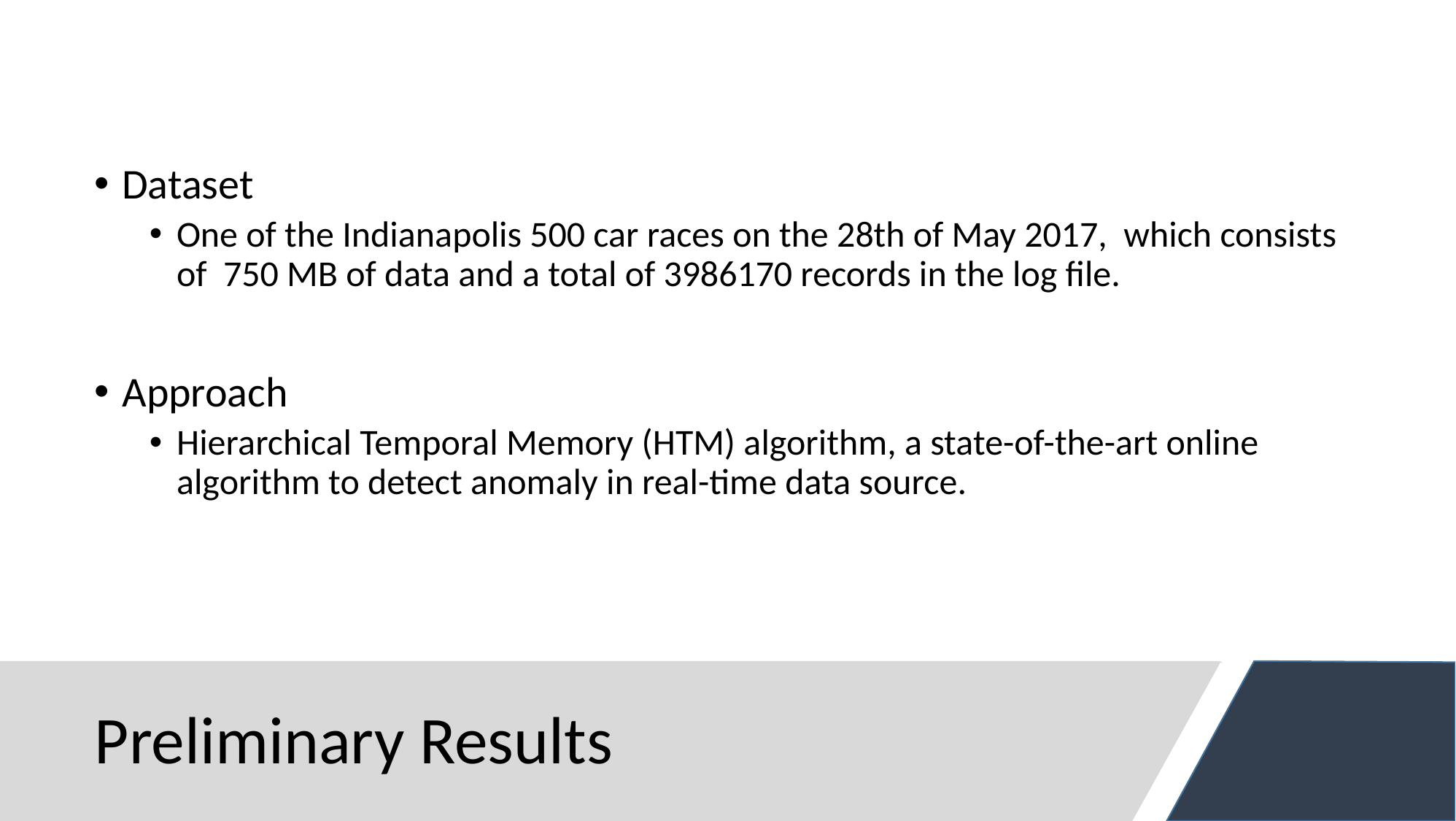

Dataset
One of the Indianapolis 500 car races on the 28th of May 2017,  which consists of  750 MB of data and a total of 3986170 records in the log file.

Approach
Hierarchical Temporal Memory (HTM) algorithm, a state-of-the-art online algorithm to detect anomaly in real-time data source.
# Preliminary Results